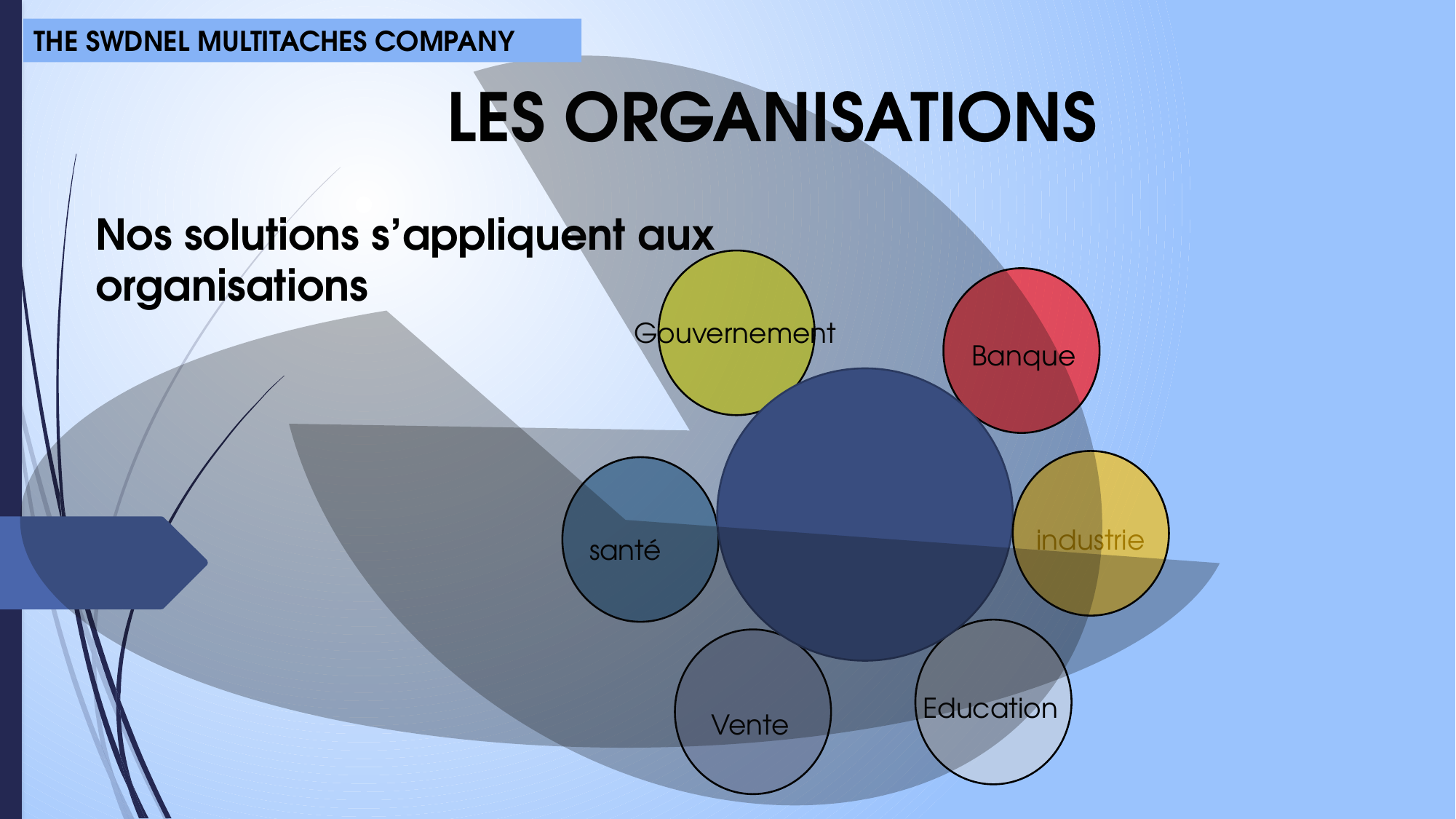

THE SWDNEL MULTITACHES COMPANY
LES ORGANISATIONS

Nos solutions s’appliquent aux organisations

Gouvernement
Banque

industrie
santé

Education
Vente